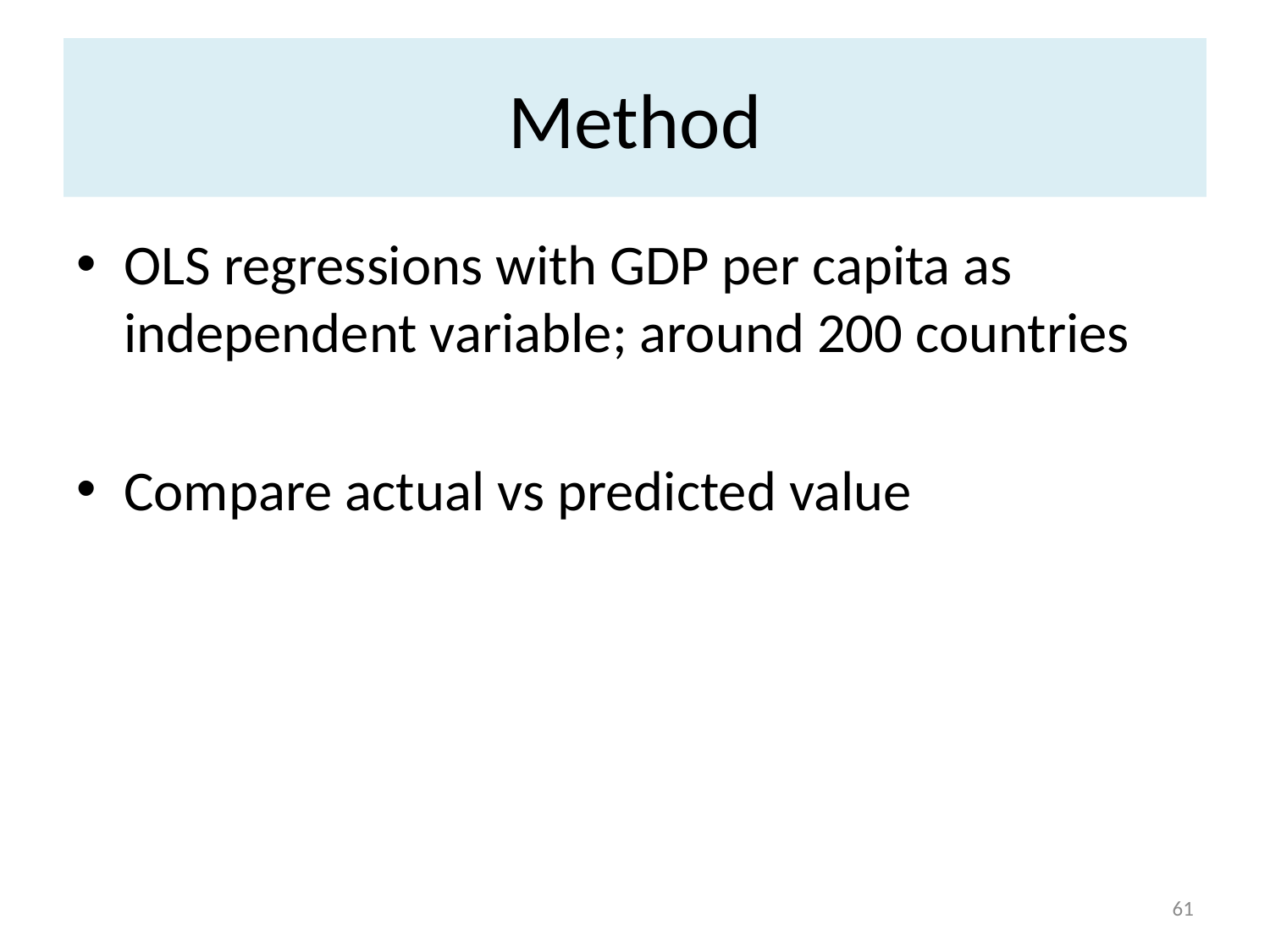

# Method
OLS regressions with GDP per capita as independent variable; around 200 countries

Compare actual vs predicted value
61